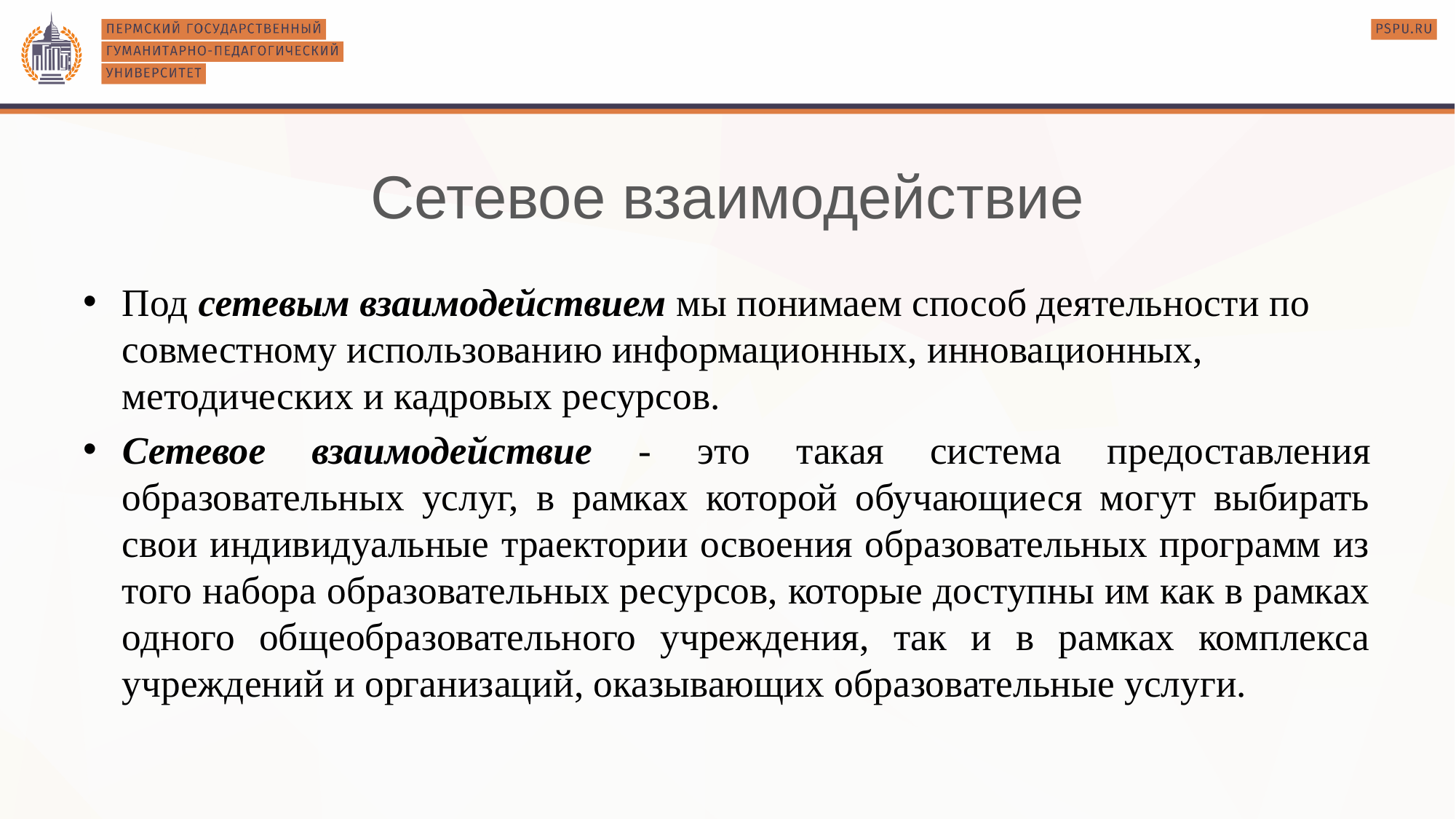

# Сетевое взаимодействие
Под сетевым взаимодействием мы понимаем способ деятельности по совместному использованию информационных, инновационных, методических и кадровых ресурсов.
Сетевое взаимодействие - это такая система предоставления образовательных услуг, в рамках которой обучающиеся могут выбирать свои индивидуальные траектории освоения образовательных программ из того набора образовательных ресурсов, которые доступны им как в рамках одного общеобразовательного учреждения, так и в рамках комплекса учреждений и организаций, оказывающих образовательные услуги.